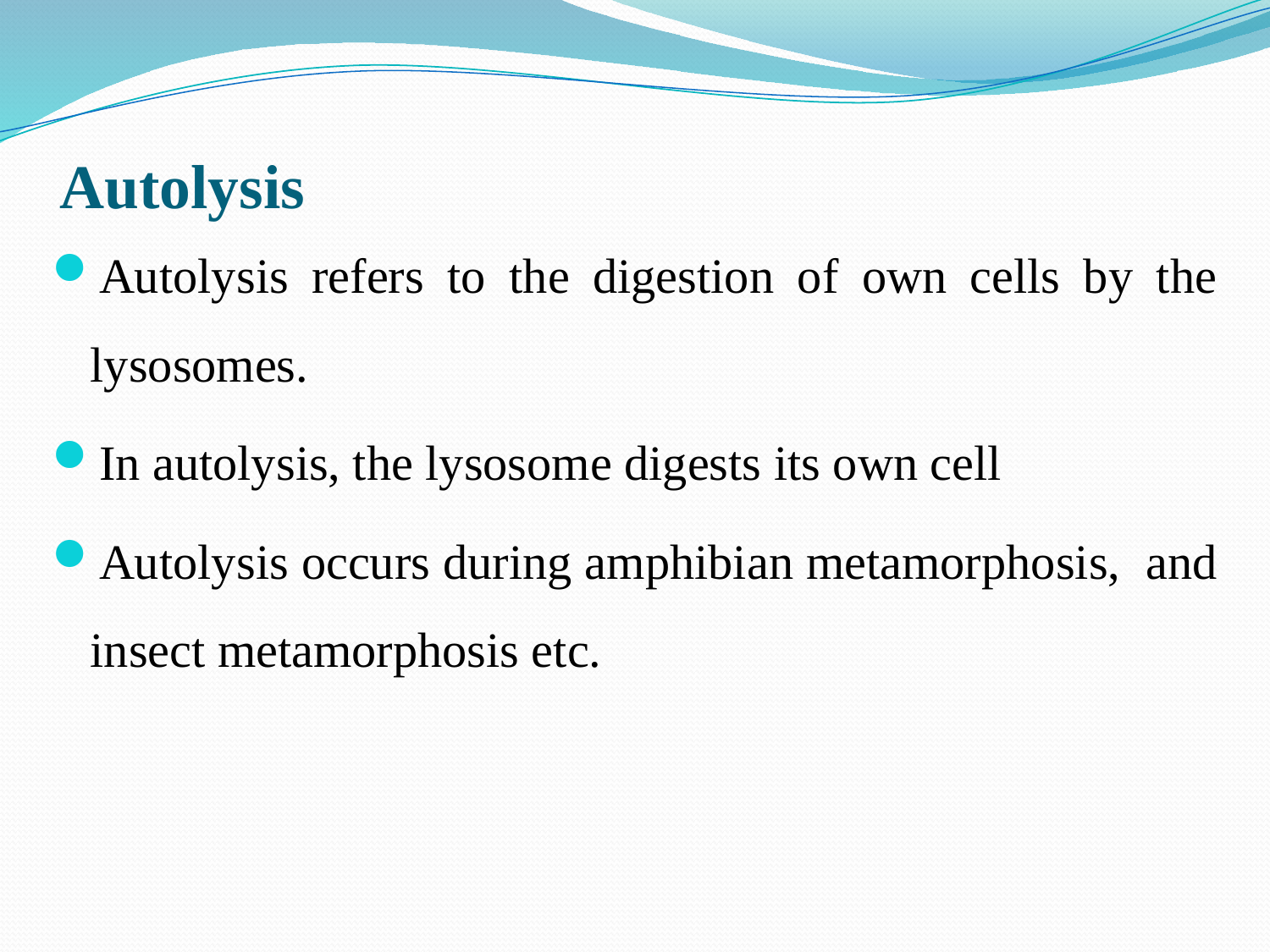

# Autolysis
Autolysis refers to the digestion of own cells by the lysosomes.
In autolysis, the lysosome digests its own cell
Autolysis occurs during amphibian metamorphosis,  and insect metamorphosis etc.